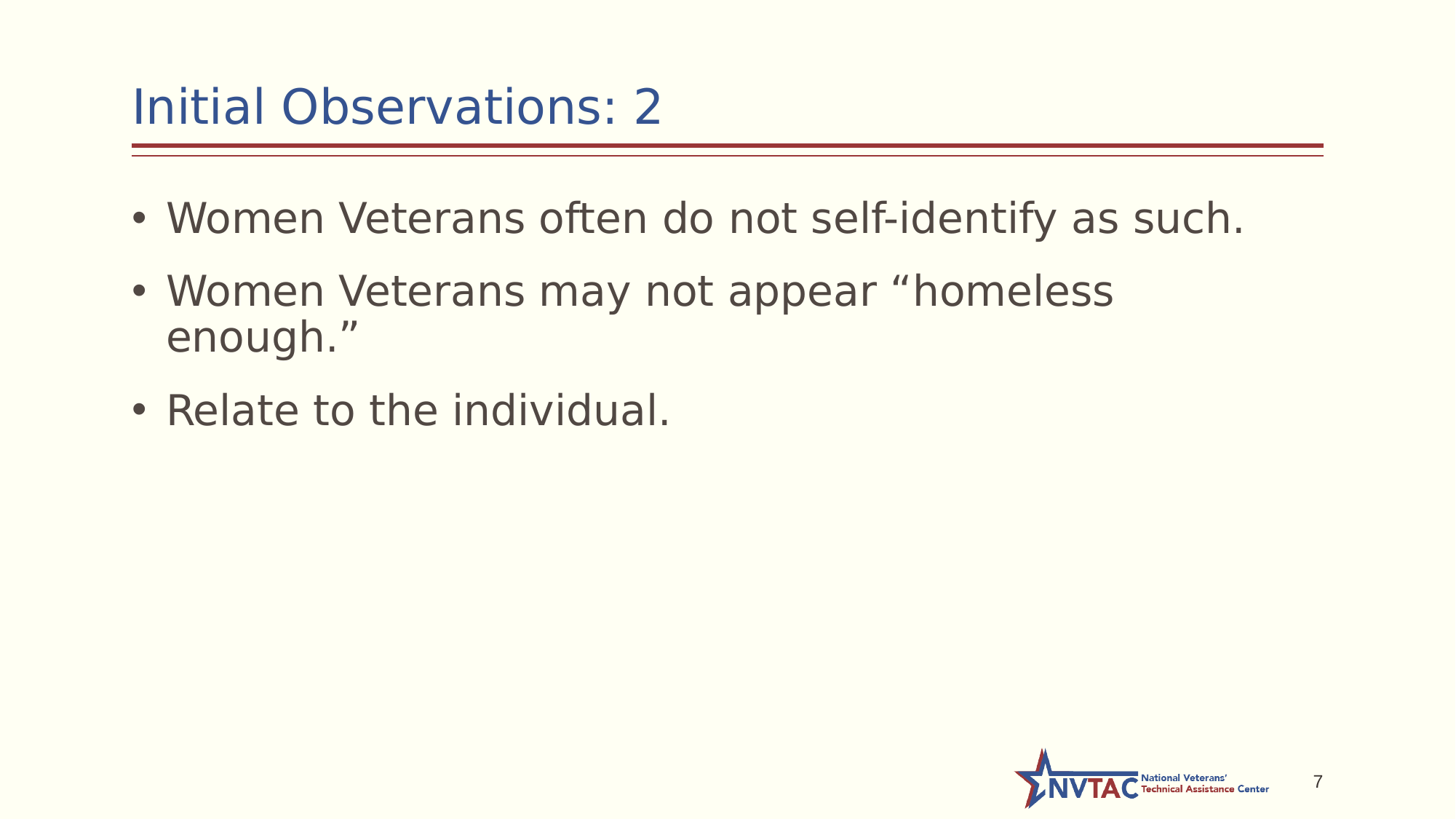

# Initial Observations: 2
Women Veterans often do not self-identify as such.
Women Veterans may not appear “homeless enough.”
Relate to the individual.

7